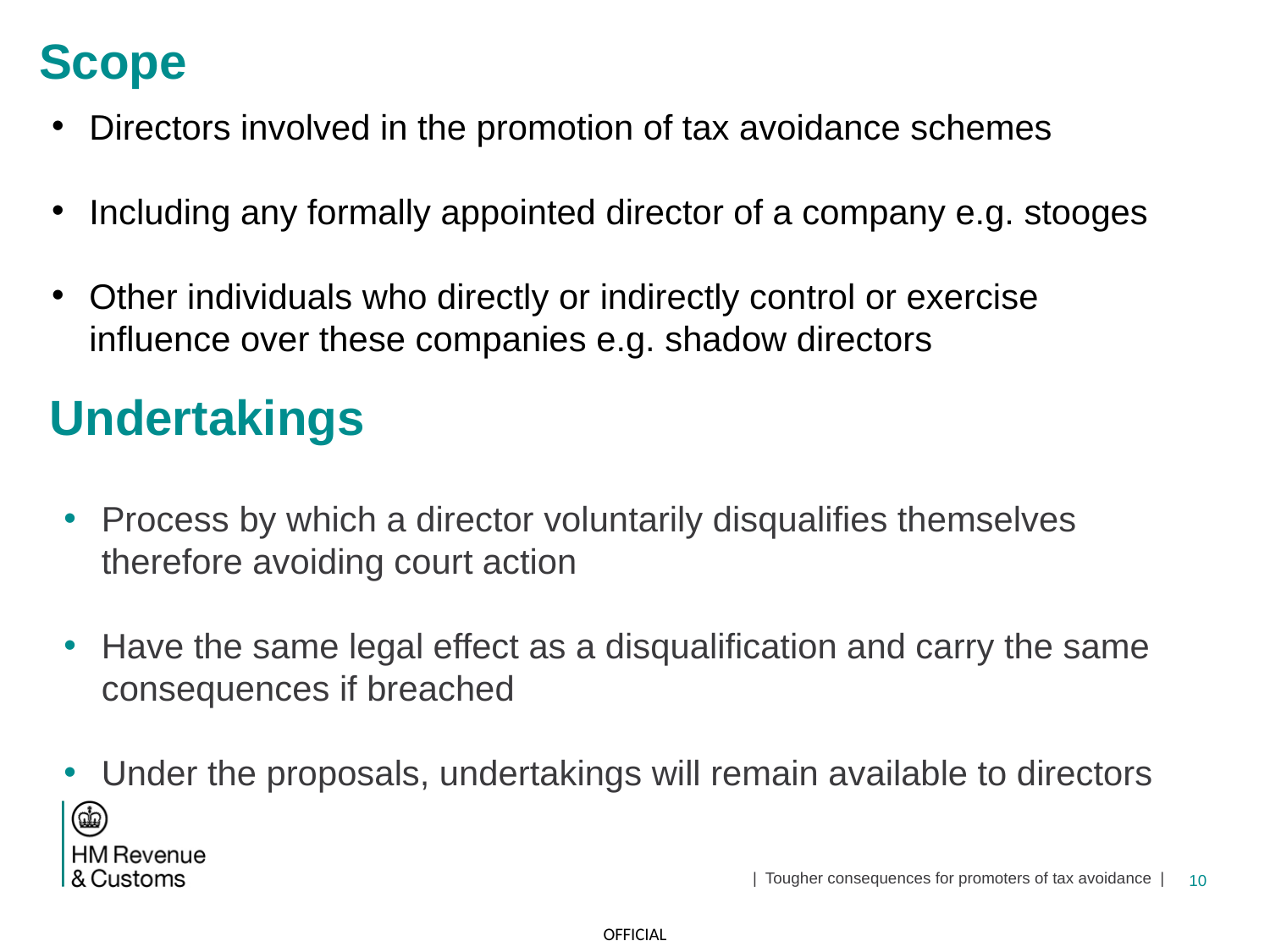

Scope
Directors involved in the promotion of tax avoidance schemes

Including any formally appointed director of a company e.g. stooges

Other individuals who directly or indirectly control or exercise influence over these companies e.g. shadow directors
Undertakings

Process by which a director voluntarily disqualifies themselves therefore avoiding court action

Have the same legal effect as a disqualification and carry the same consequences if breached

Under the proposals, undertakings will remain available to directors

|  Tougher consequences for promoters of tax avoidance  |
10